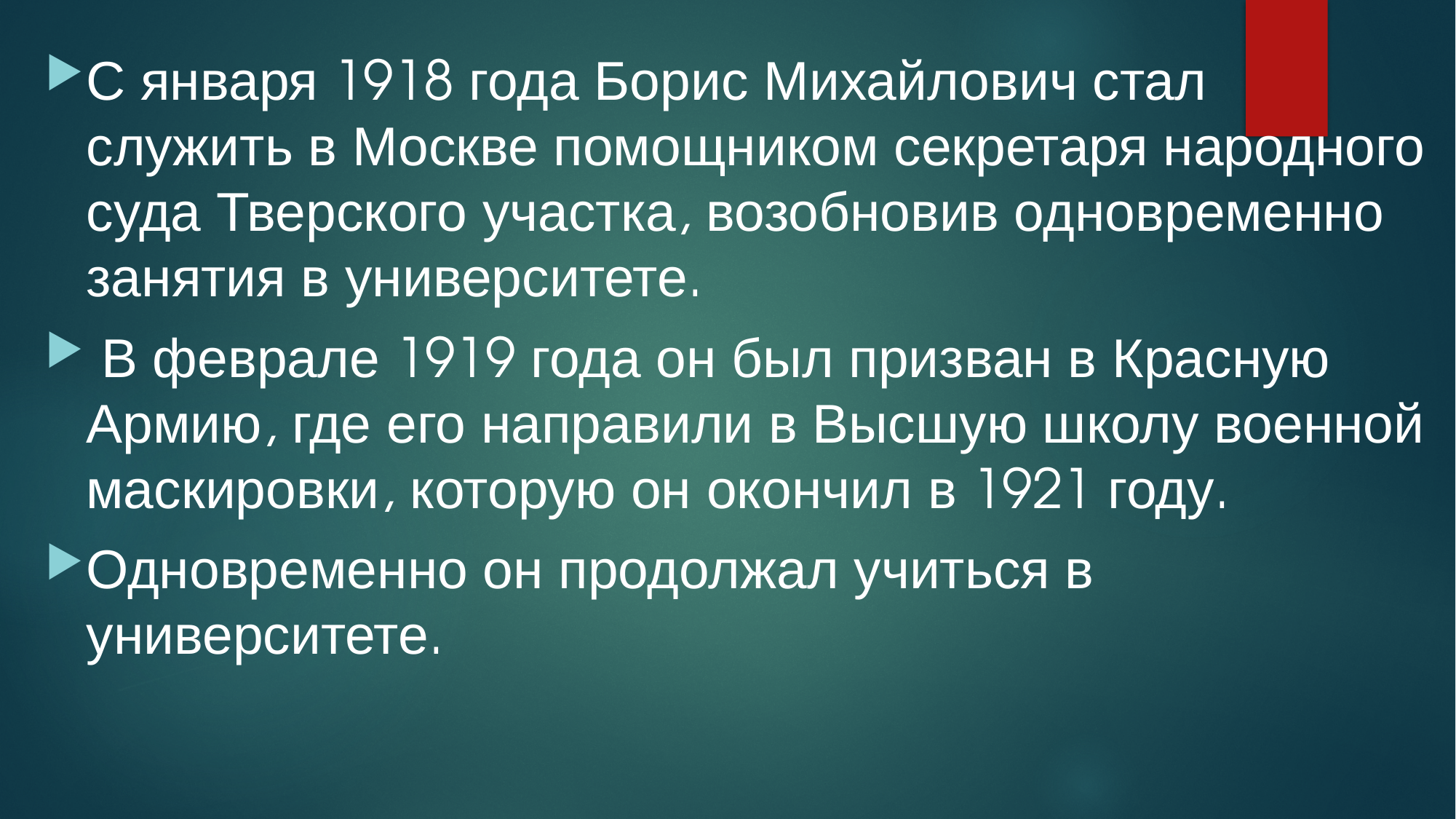

С января 1918 года Борис Михайлович стал служить в Москве помощником секретаря народного суда Тверского участка, возобновив одновременно занятия в университете.
 В феврале 1919 года он был призван в Красную Армию, где его направили в Высшую школу военной маскировки, которую он окончил в 1921 году.
Одновременно он продолжал учиться в университете.